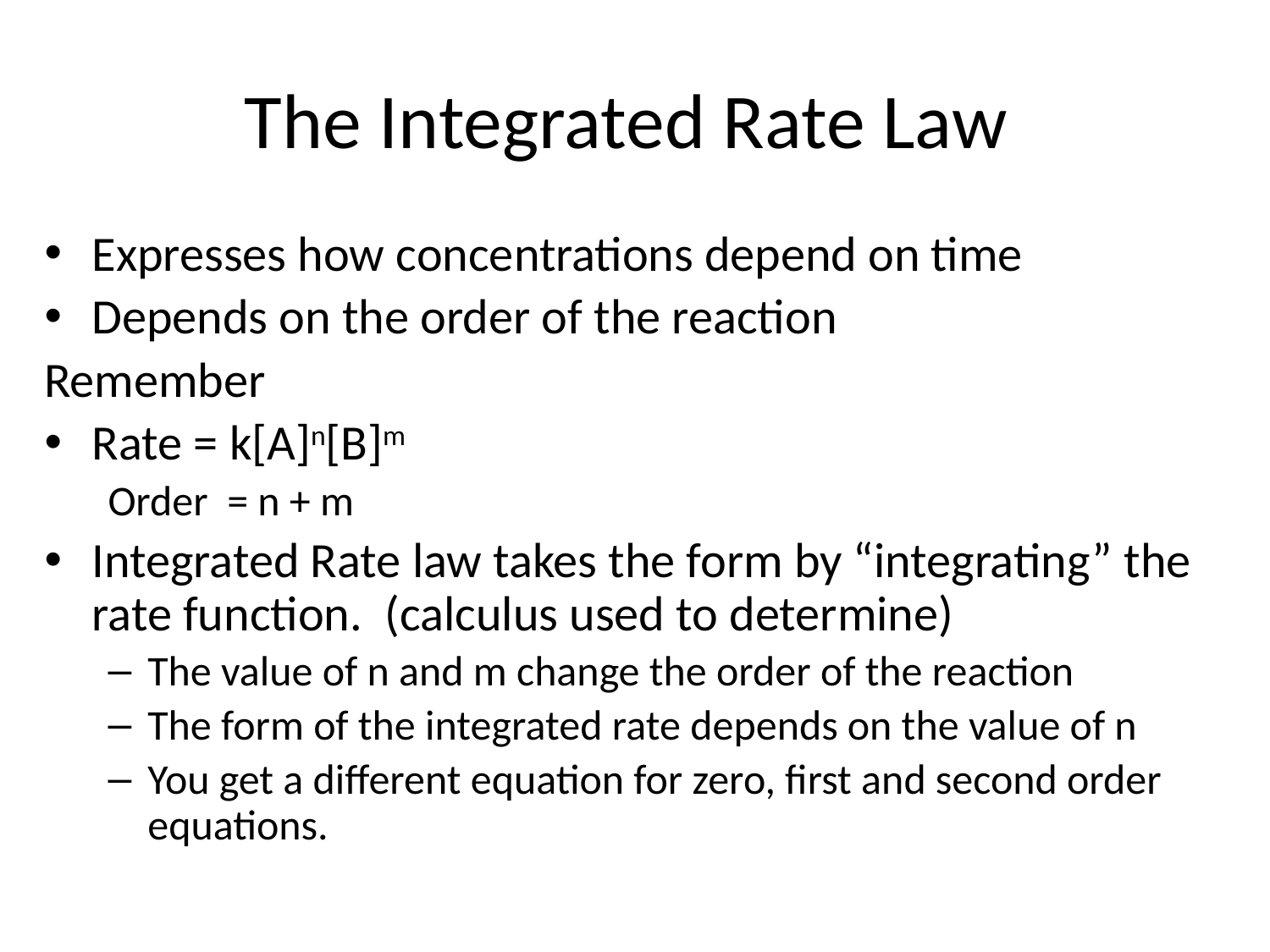

# The Integrated Rate Law
Expresses how concentrations depend on time
Depends on the order of the reaction
Remember
Rate = k[A]n[B]m
Order  = n + m
Integrated Rate law takes the form by “integrating” the rate function.  (calculus used to determine)
The value of n and m change the order of the reaction
The form of the integrated rate depends on the value of n
You get a different equation for zero, first and second order equations.